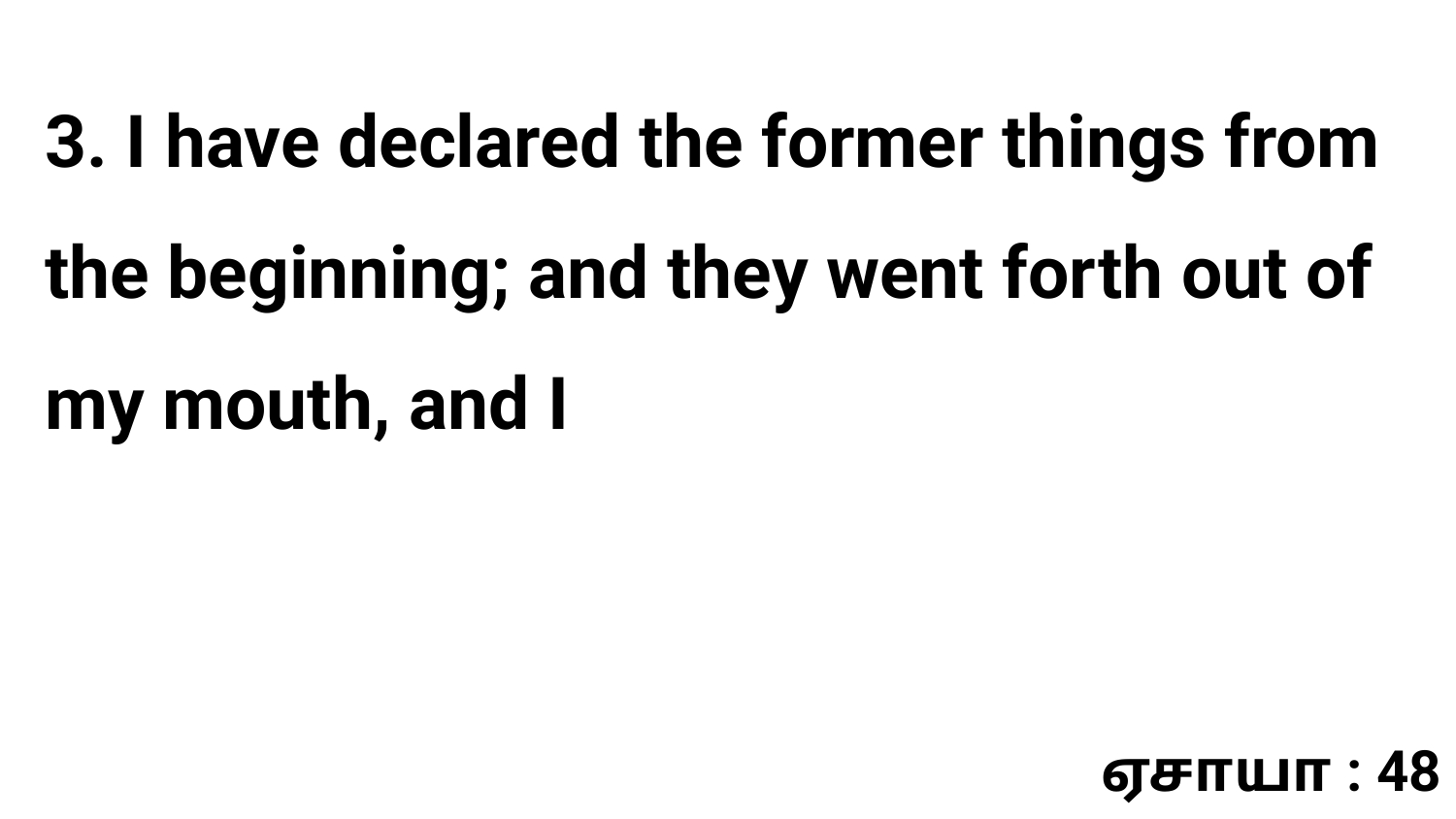

3. I have declared the former things from the beginning; and they went forth out of my mouth, and I
ஏசாயா : 48